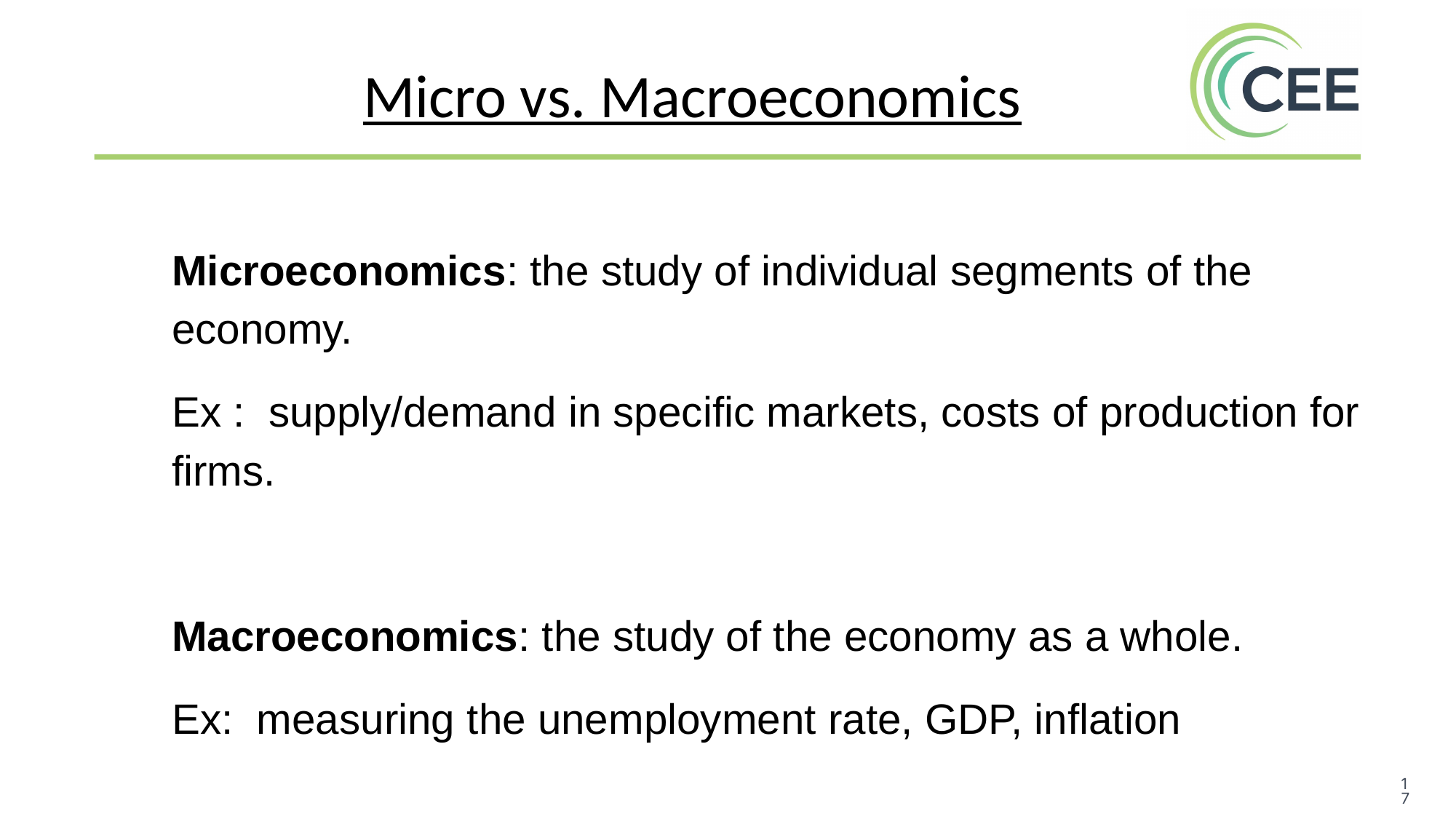

Micro vs. Macroeconomics
Microeconomics: the study of individual segments of the economy.
Ex :  supply/demand in specific markets, costs of production for firms.

Macroeconomics: the study of the economy as a whole.
Ex:  measuring the unemployment rate, GDP, inflation

17